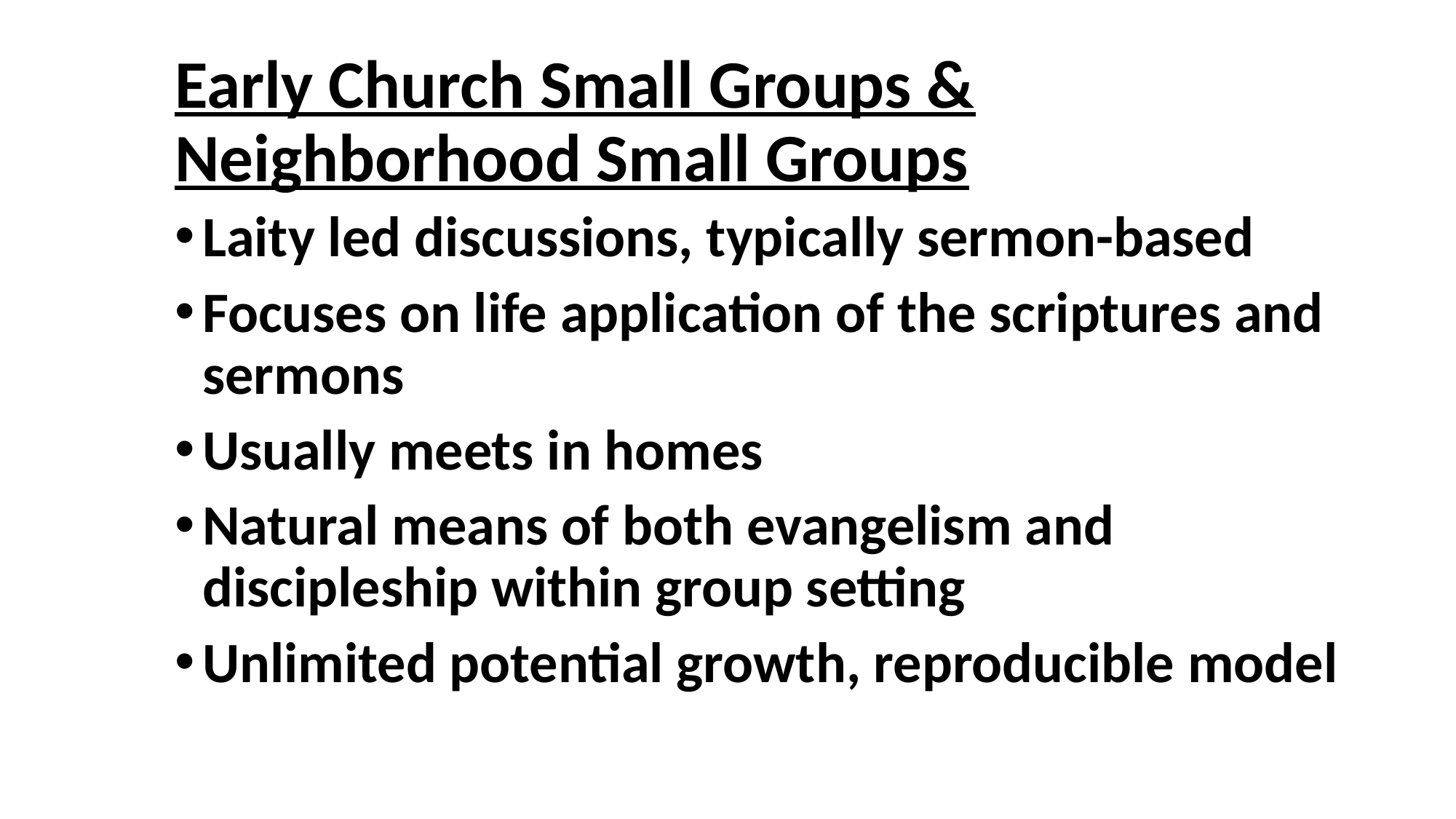

# Early Church Small Groups & Neighborhood Small Groups
Laity led discussions, typically sermon-based
Focuses on life application of the scriptures and sermons
Usually meets in homes
Natural means of both evangelism and discipleship within group setting
Unlimited potential growth, reproducible model